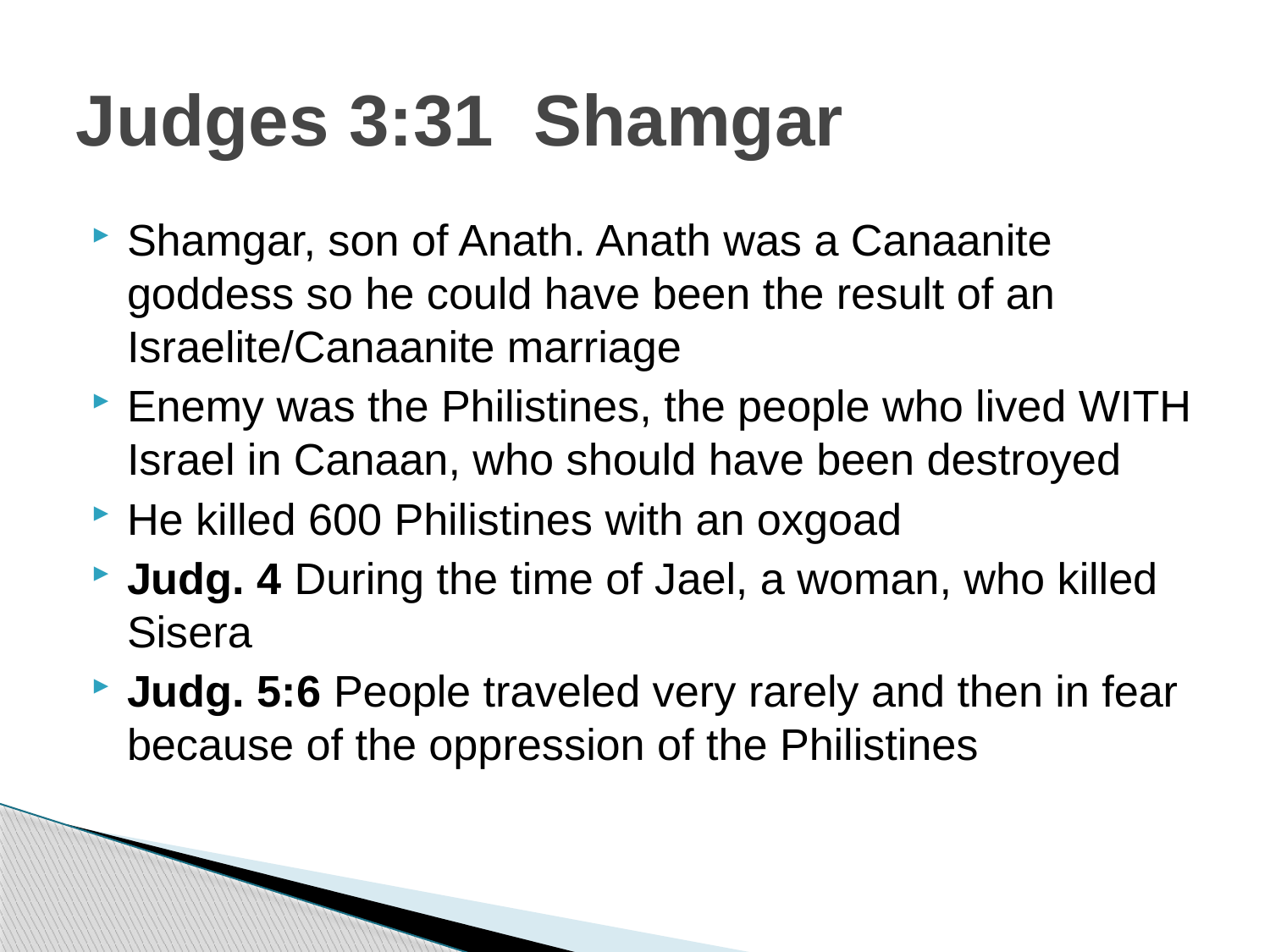

# Judges 3:31  Shamgar
Shamgar, son of Anath. Anath was a Canaanite goddess so he could have been the result of an Israelite/Canaanite marriage
Enemy was the Philistines, the people who lived WITH Israel in Canaan, who should have been destroyed
He killed 600 Philistines with an oxgoad
Judg. 4 During the time of Jael, a woman, who killed Sisera
Judg. 5:6 People traveled very rarely and then in fear because of the oppression of the Philistines